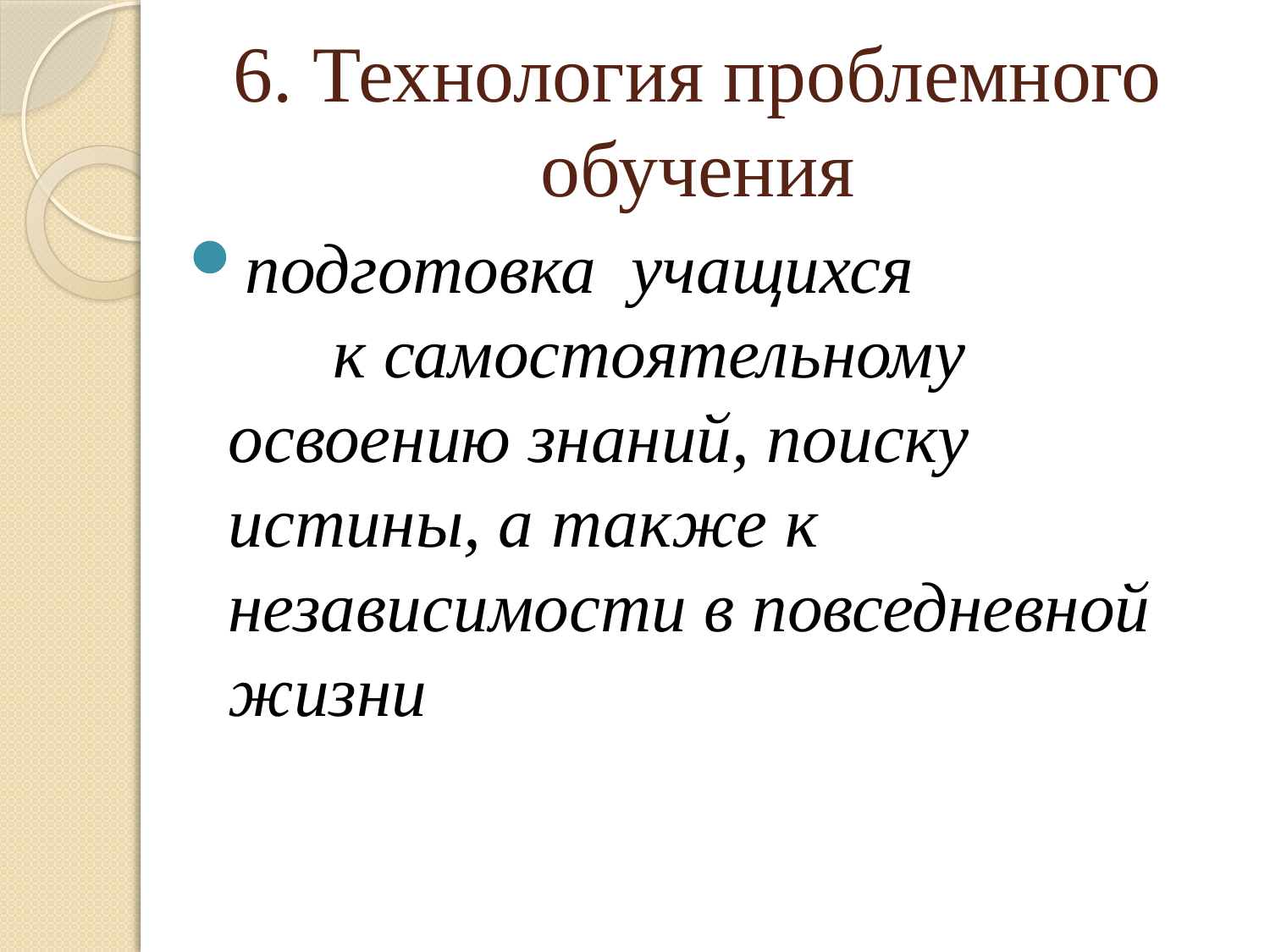

# 6. Технология проблемного обучения
подготовка  учащихся                         к самостоятельному освоению знаний, поиску истины, а также к независимости в повседневной жизни